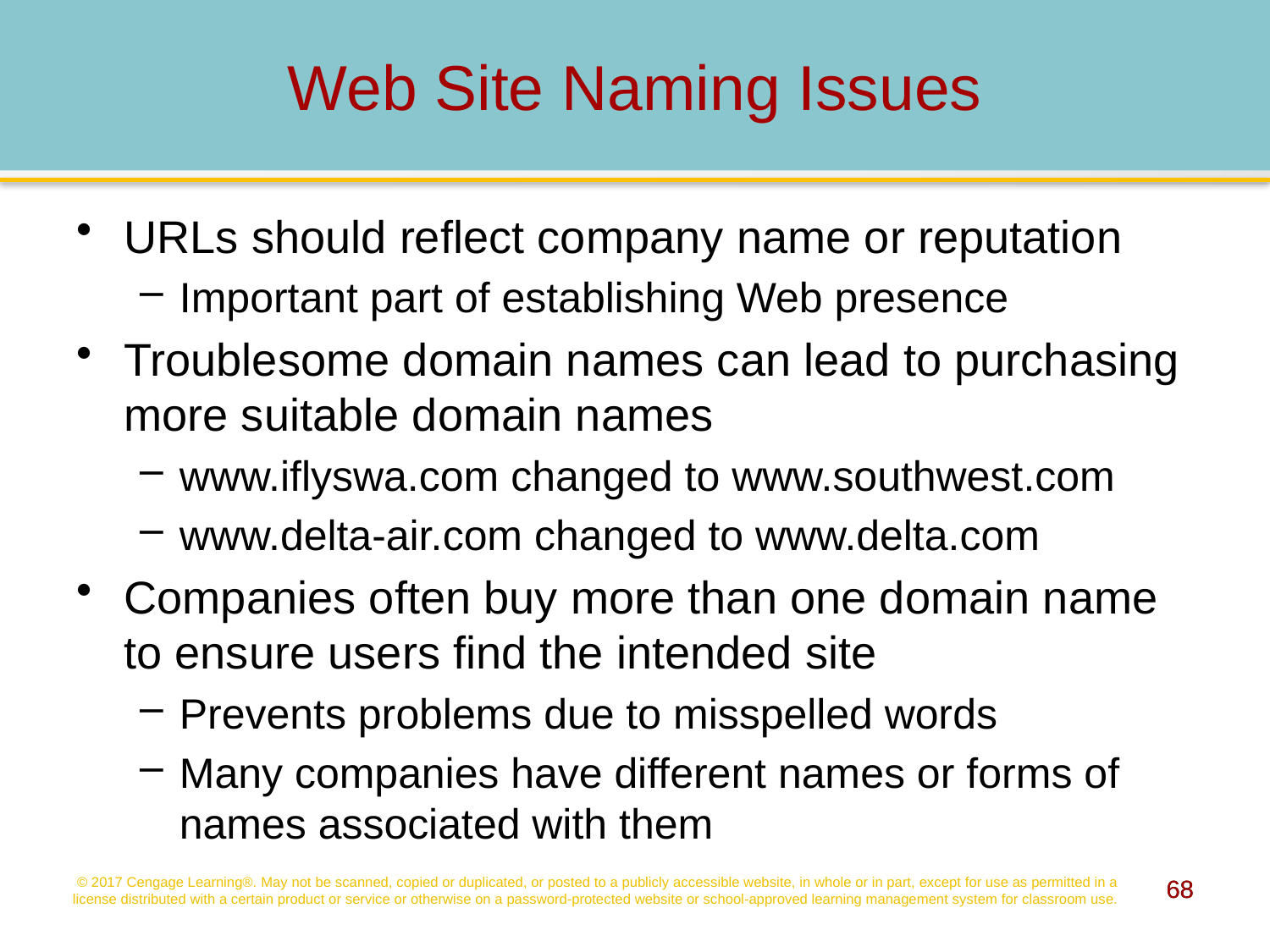

# Web Site Naming Issues
URLs should reflect company name or reputation
Important part of establishing Web presence
Troublesome domain names can lead to purchasing  more suitable domain names
www.iflyswa.com changed to www.southwest.com
www.delta-air.com changed to www.delta.com
Companies often buy more than one domain name to ensure users find the intended site
Prevents problems due to misspelled words
Many companies have different names or forms of names associated with them
© 2017 Cengage Learning®. May not be scanned, copied or duplicated, or posted to a publicly accessible website, in whole or in part, except for use as permitted in a license distributed with a certain product or service or otherwise on a password-protected website or school-approved learning management system for classroom use.
68
68